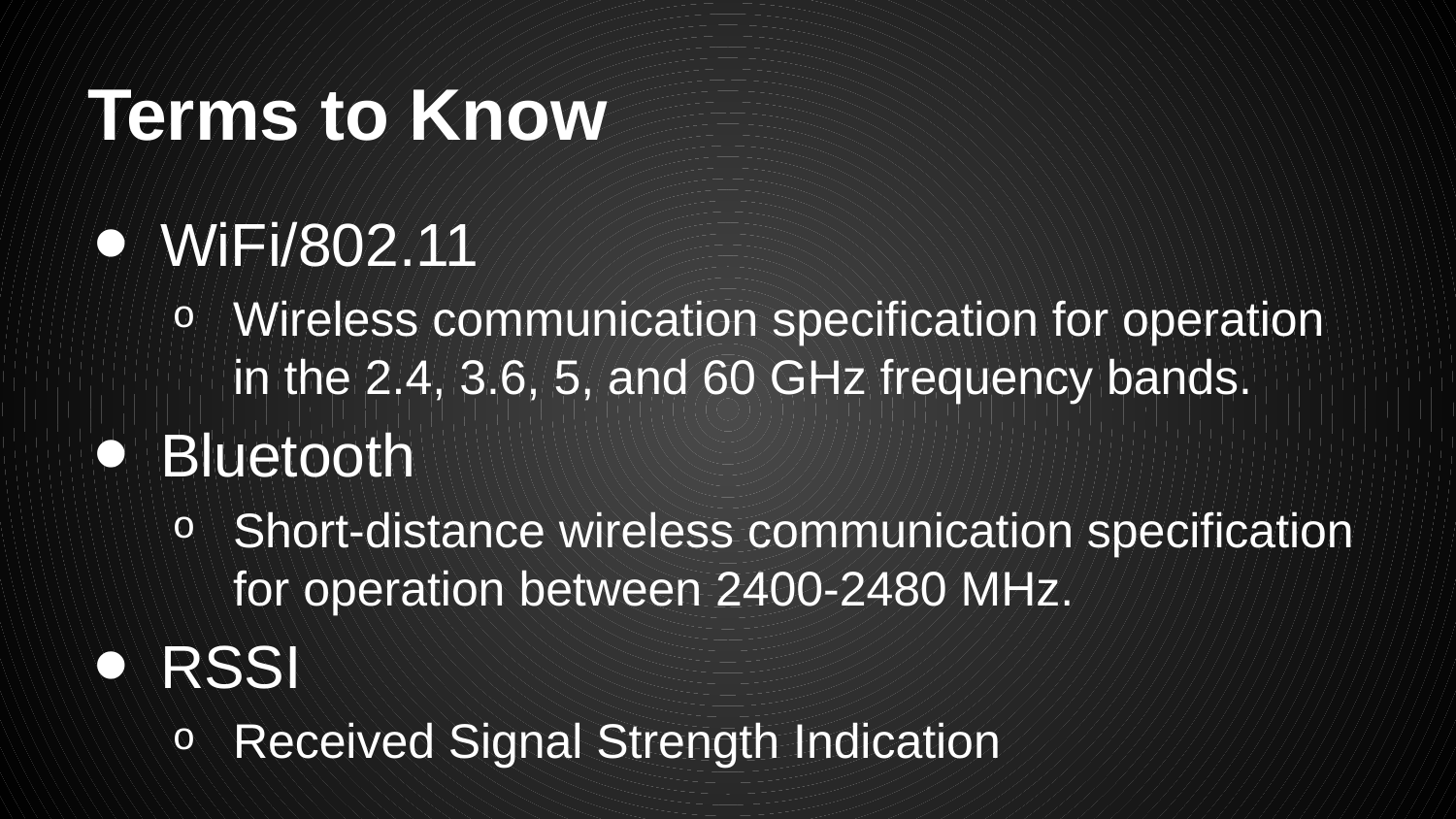

# Terms to Know
WiFi/802.11
Wireless communication specification for operation in the 2.4, 3.6, 5, and 60 GHz frequency bands.
Bluetooth
Short-distance wireless communication specification for operation between 2400-2480 MHz.
RSSI
Received Signal Strength Indication